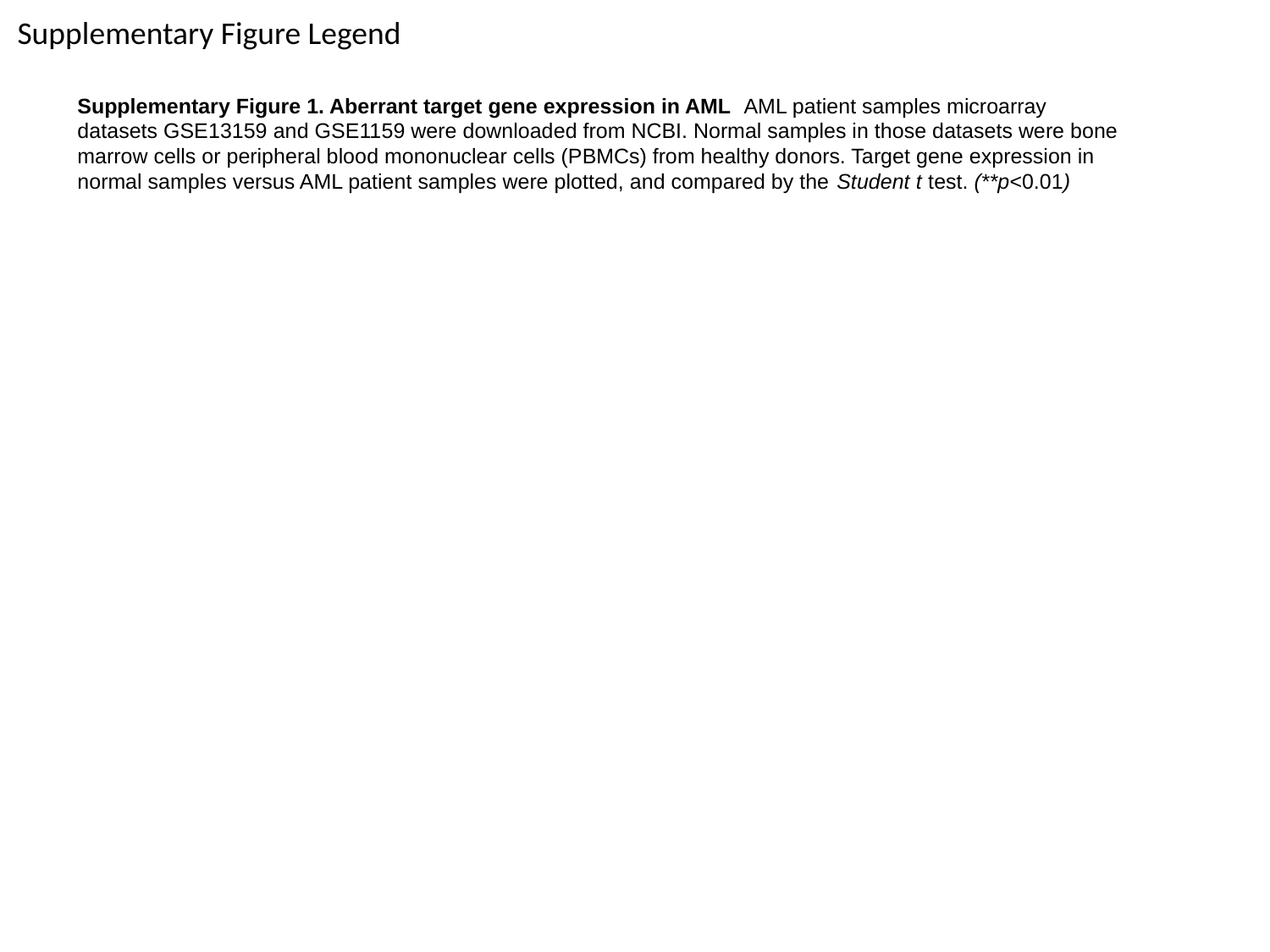

Supplementary Figure Legend
Supplementary Figure 1. Aberrant target gene expression in AML  AML patient samples microarray datasets GSE13159 and GSE1159 were downloaded from NCBI. Normal samples in those datasets were bone marrow cells or peripheral blood mononuclear cells (PBMCs) from healthy donors. Target gene expression in normal samples versus AML patient samples were plotted, and compared by the Student t test. (**p<0.01)